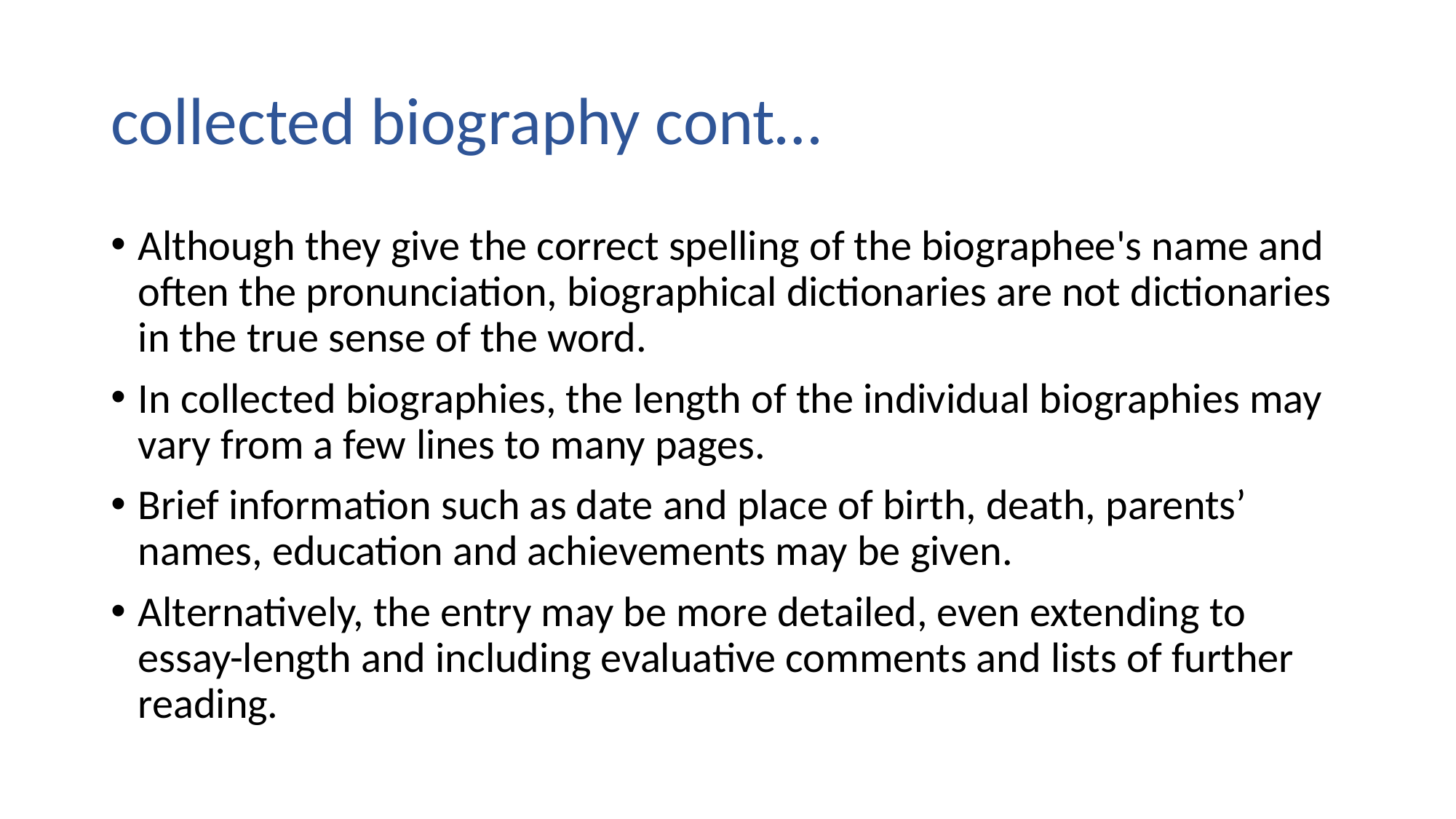

# collected biography cont…
Although they give the correct spelling of the biographee's name and often the pronunciation, biographical dictionaries are not dictionaries in the true sense of the word.
In collected biographies, the length of the individual biographies may vary from a few lines to many pages.
Brief information such as date and place of birth, death, parents’ names, education and achievements may be given.
Alternatively, the entry may be more detailed, even extending to essay-length and including evaluative comments and lists of further reading.